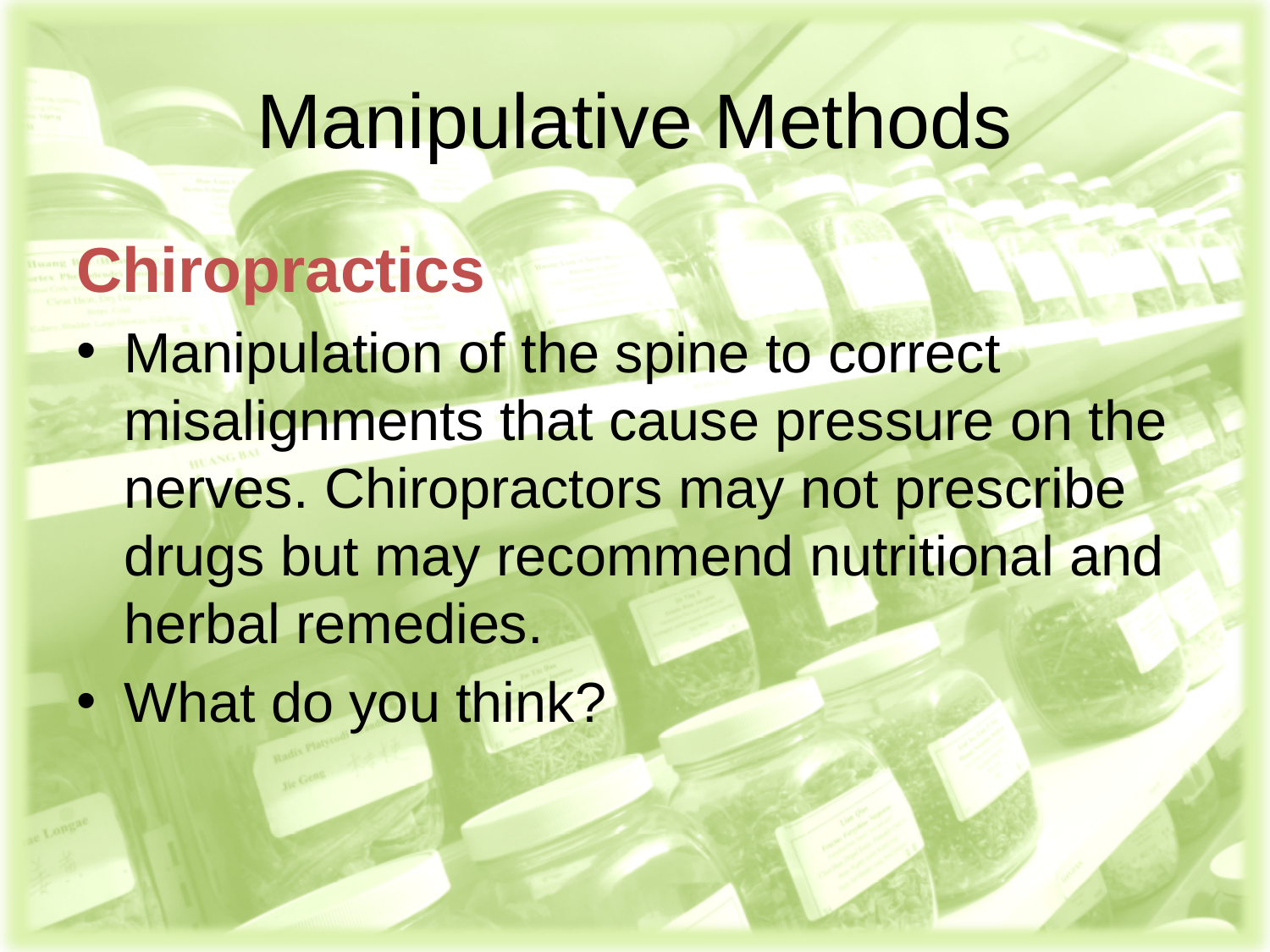

# Manipulative Methods
Chiropractics
Manipulation of the spine to correct misalignments that cause pressure on the nerves. Chiropractors may not prescribe drugs but may recommend nutritional and herbal remedies.
What do you think?